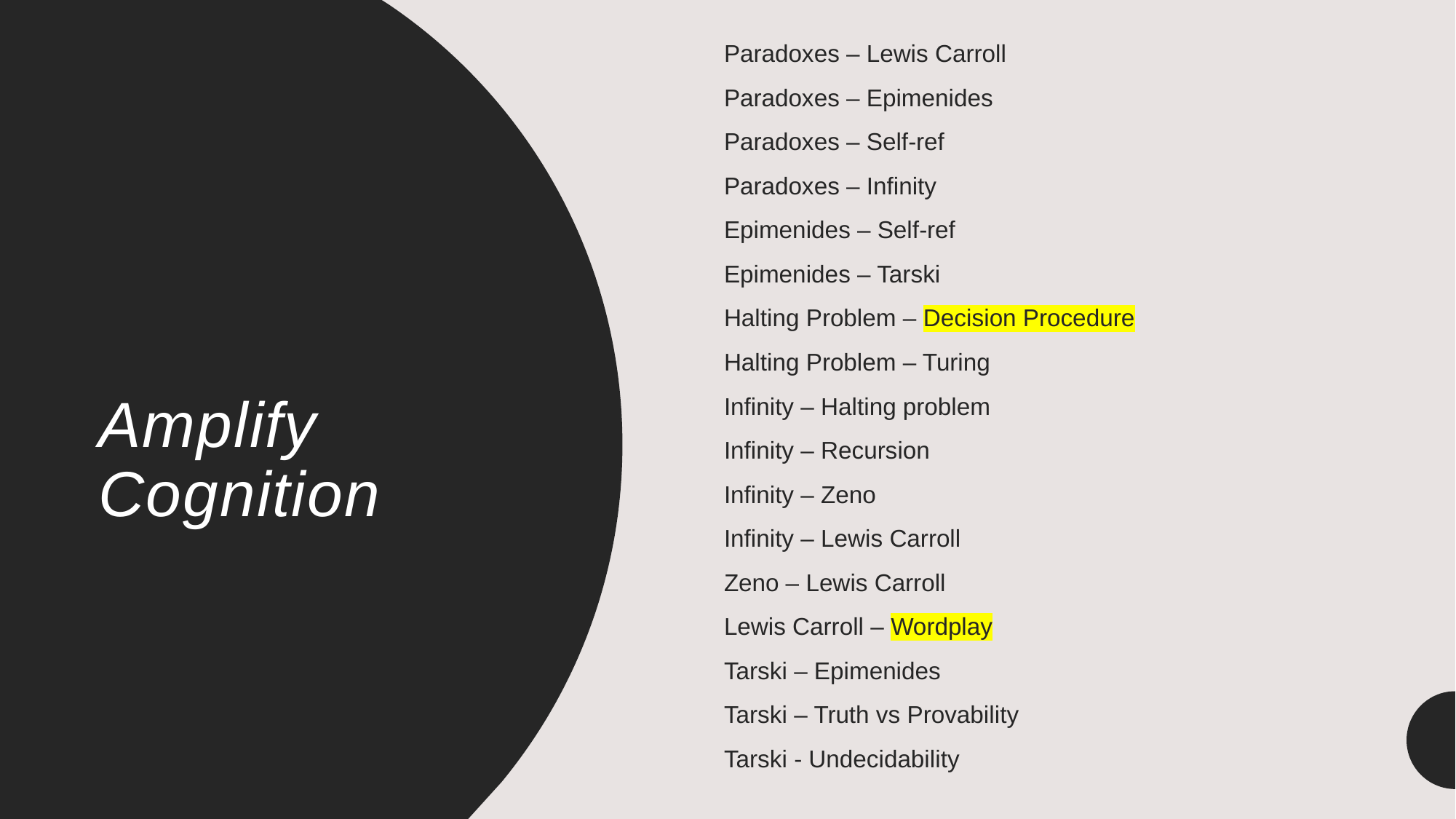

Paradoxes – Lewis Carroll
Paradoxes – Epimenides
Paradoxes – Self-ref
Paradoxes – Infinity
Epimenides – Self-ref
Epimenides – Tarski
Halting Problem – Decision Procedure
Halting Problem – Turing
Infinity – Halting problem
Infinity – Recursion
Infinity – Zeno
Infinity – Lewis Carroll
Zeno – Lewis Carroll
Lewis Carroll – Wordplay
Tarski – Epimenides
Tarski – Truth vs Provability
Tarski - Undecidability

# Amplify Cognition